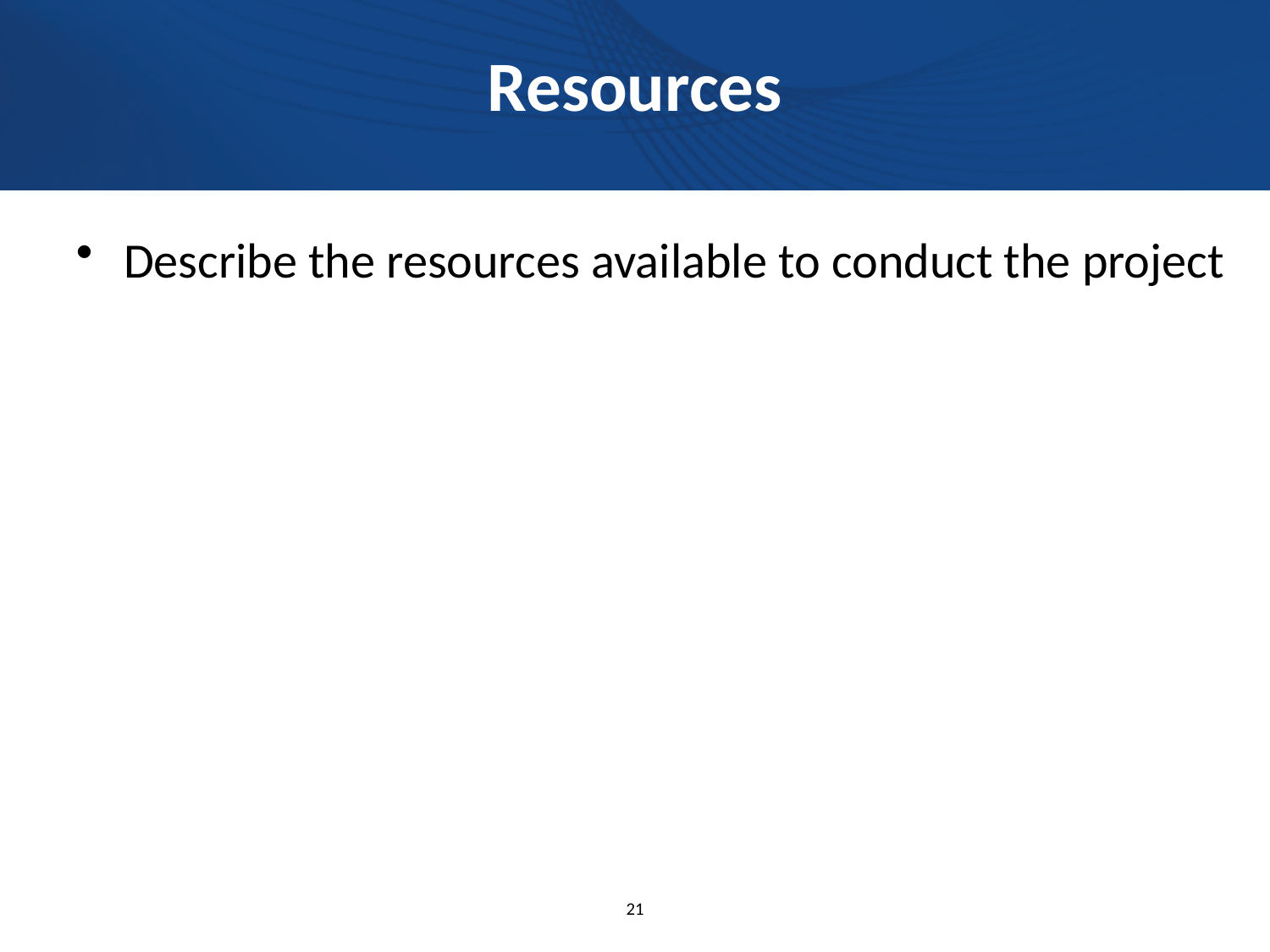

# Resources
Describe the resources available to conduct the project